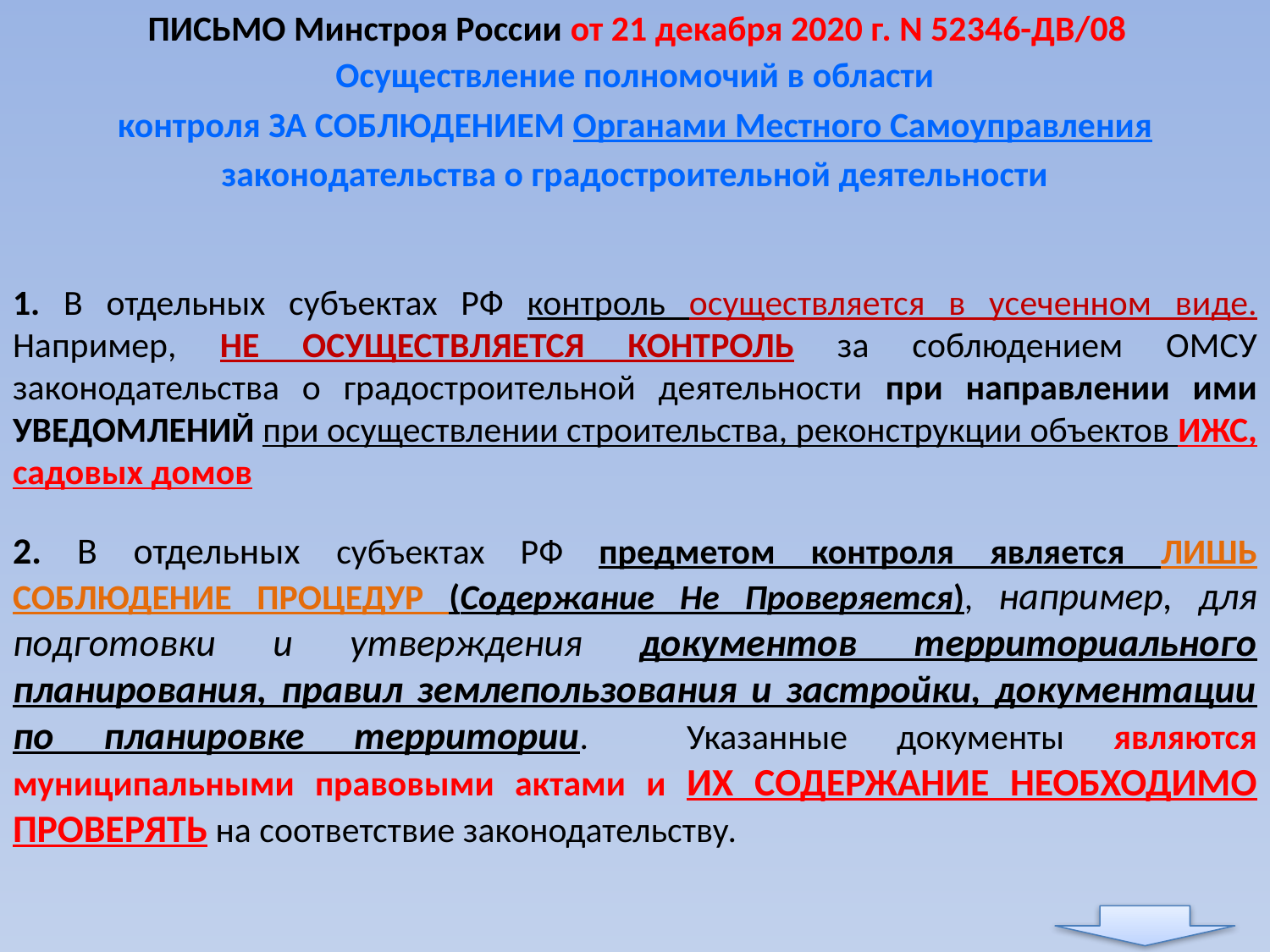

# ПИСЬМО Минстроя России от 21 декабря 2020 г. N 52346-ДВ/08
Осуществление полномочий в области
контроля ЗА СОБЛЮДЕНИЕМ Органами Местного Самоуправления
законодательства о градостроительной деятельности

1. В отдельных субъектах РФ контроль осуществляется в усеченном виде. Например, НЕ ОСУЩЕСТВЛЯЕТСЯ КОНТРОЛЬ за соблюдением ОМСУ законодательства о градостроительной деятельности при направлении ими УВЕДОМЛЕНИЙ при осуществлении строительства, реконструкции объектов ИЖС, садовых домов

2. В отдельных субъектах РФ предметом контроля является ЛИШЬ СОБЛЮДЕНИЕ ПРОЦЕДУР (Содержание Не Проверяется), например, для подготовки и утверждения документов территориального планирования, правил землепользования и застройки, документации по планировке территории.  Указанные документы являются муниципальными правовыми актами и ИХ СОДЕРЖАНИЕ НЕОБХОДИМО ПРОВЕРЯТЬ на соответствие законодательству.